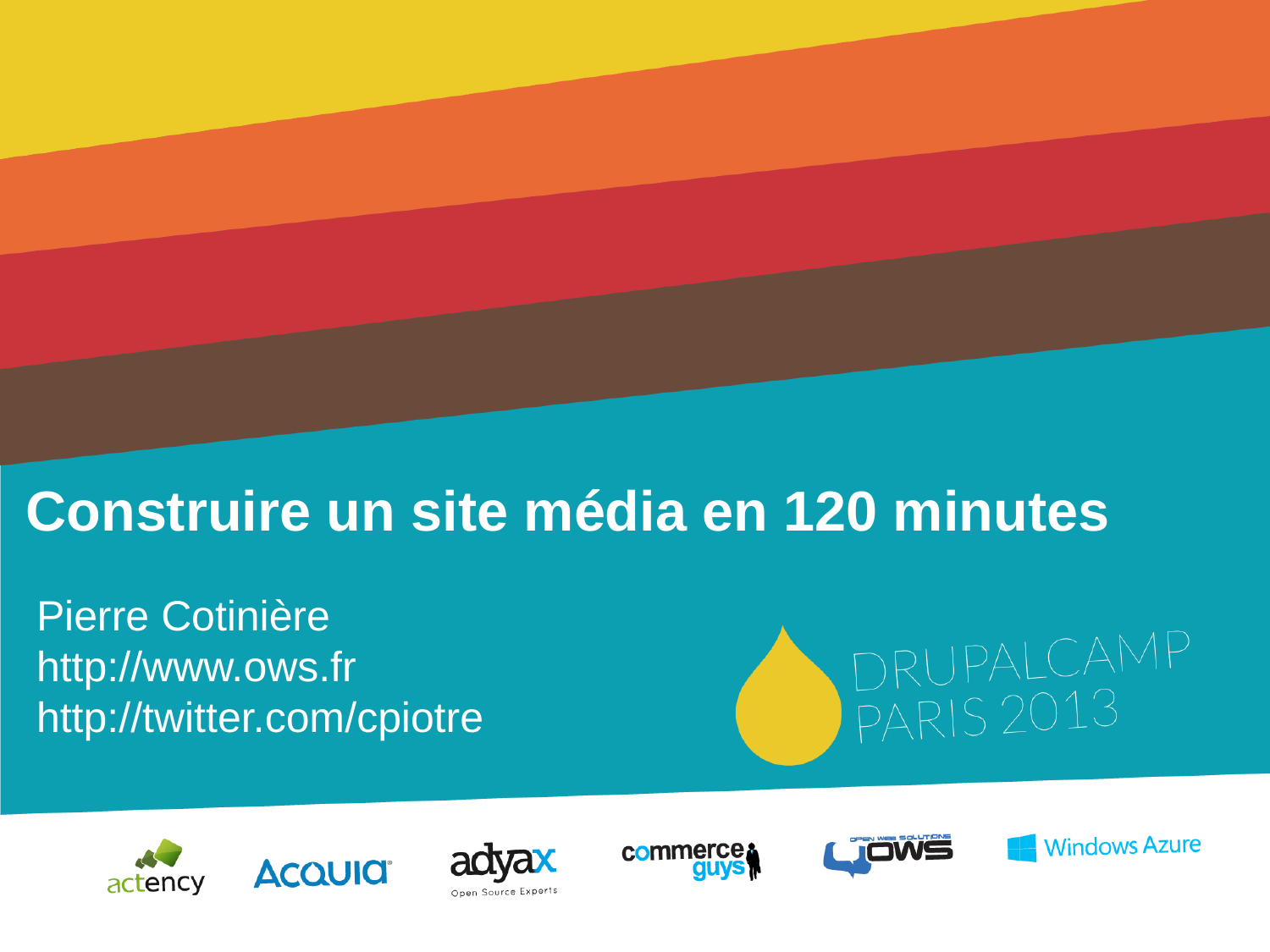

Construire un site média en 120 minutes
Pierre Cotinière
http://www.ows.fr
http://twitter.com/cpiotre